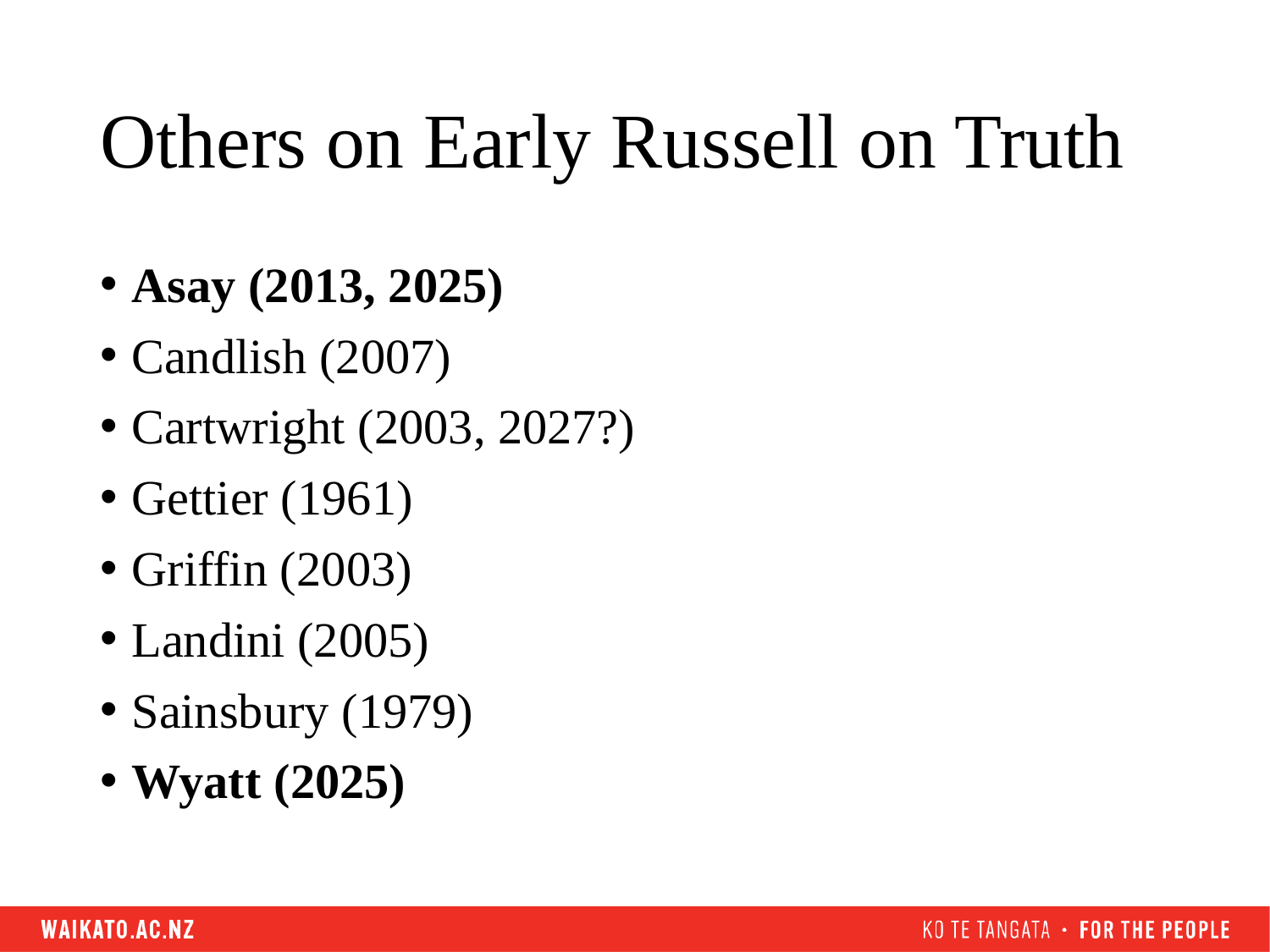

# Others on Early Russell on Truth
Asay (2013, 2025)
Candlish (2007)
Cartwright (2003, 2027?)
Gettier (1961)
Griffin (2003)
Landini (2005)
Sainsbury (1979)
Wyatt (2025)